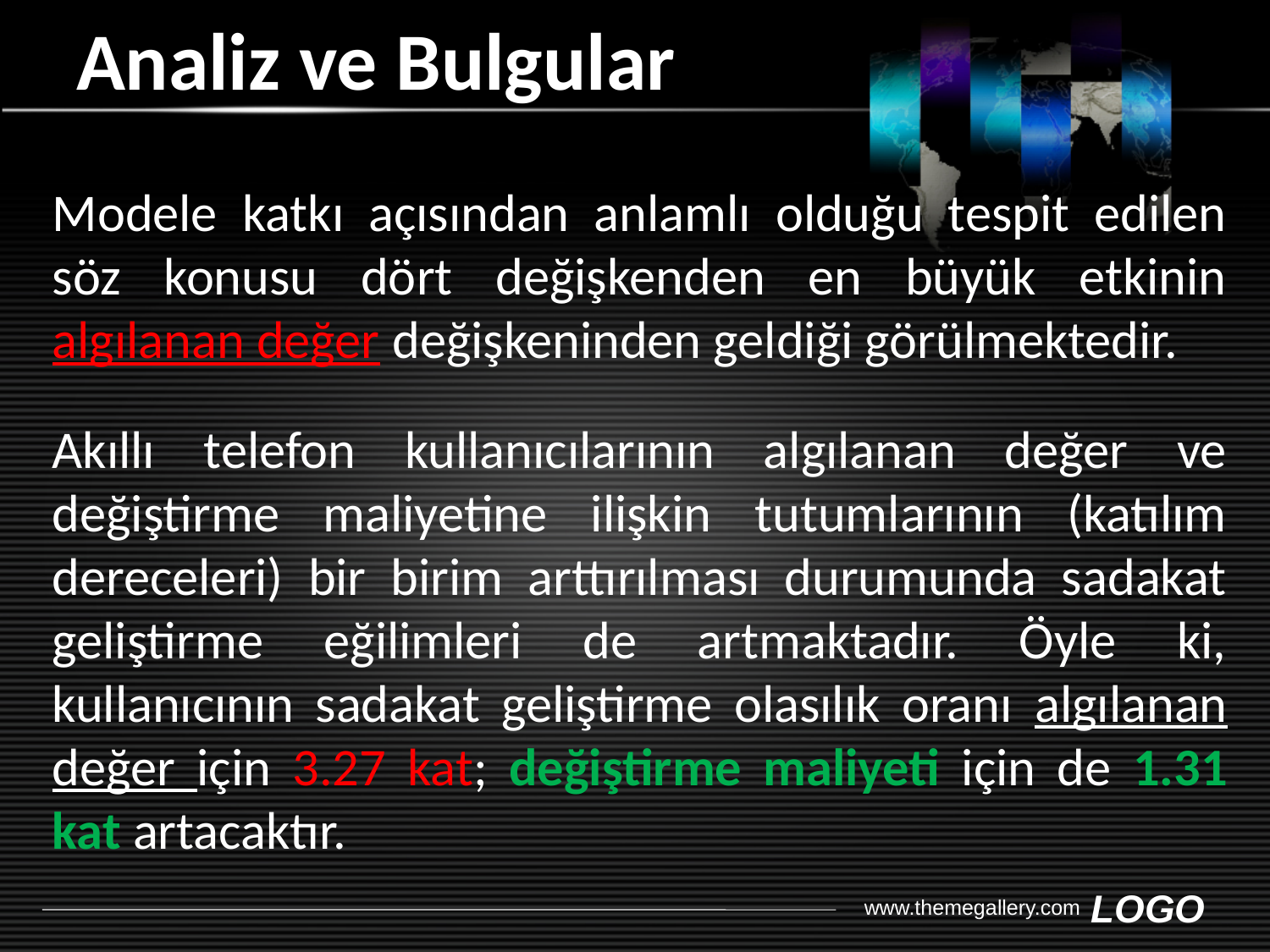

# Analiz ve Bulgular

Modele katkı açısından anlamlı olduğu tespit edilen söz konusu dört değişkenden en büyük etkinin algılanan değer değişkeninden geldiği görülmektedir.

Akıllı telefon kullanıcılarının algılanan değer ve değiştirme maliyetine ilişkin tutumlarının (katılım dereceleri) bir birim arttırılması durumunda sadakat geliştirme eğilimleri de artmaktadır. Öyle ki, kullanıcının sadakat geliştirme olasılık oranı algılanan değer için 3.27 kat; değiştirme maliyeti için de 1.31 kat artacaktır.
www.themegallery.com